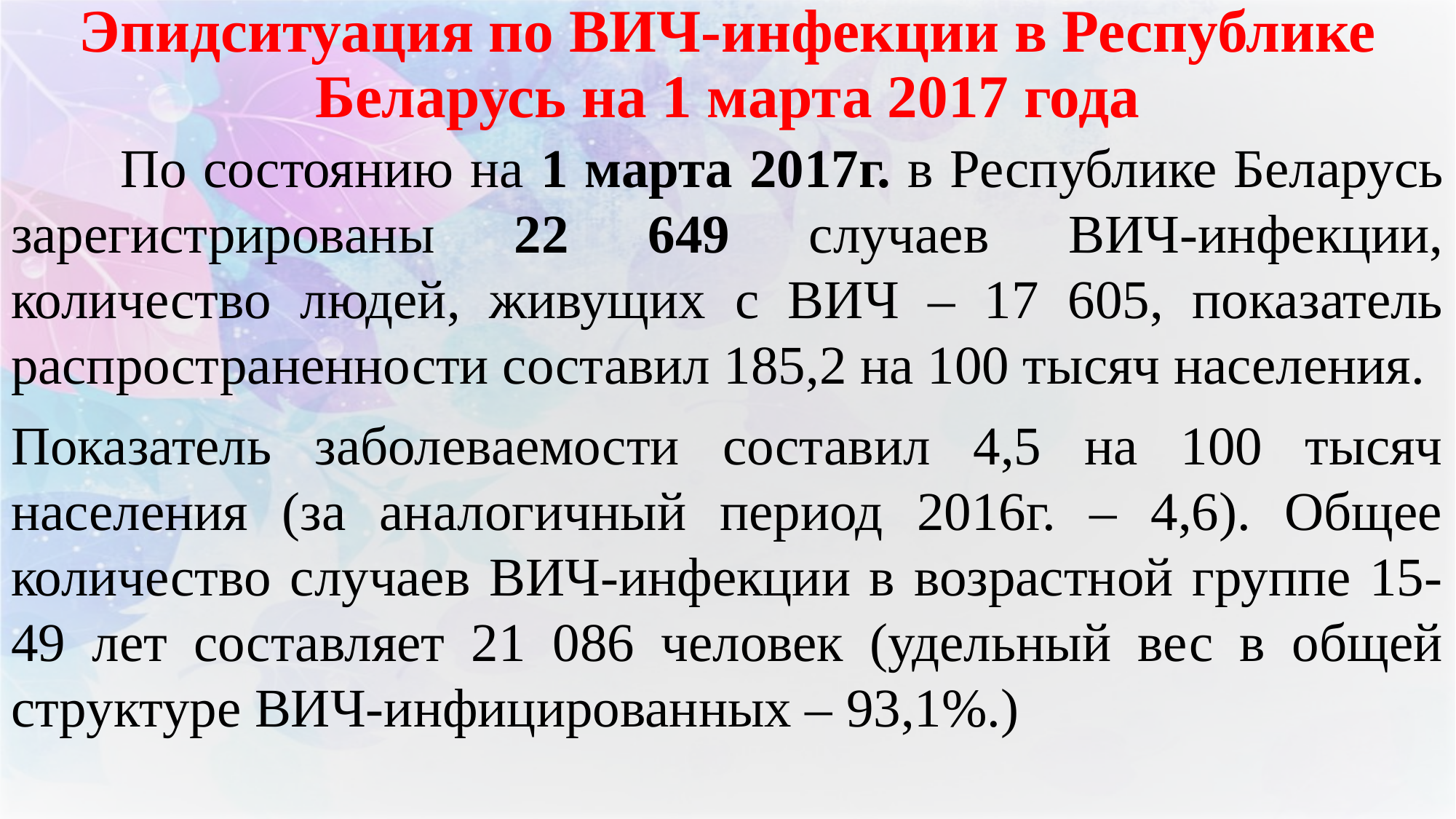

# Эпидситуация по ВИЧ-инфекции в Республике Беларусь на 1 марта 2017 года
	По состоянию на 1 марта 2017г. в Республике Беларусь зарегистрированы 22 649 случаев ВИЧ-инфекции, количество людей, живущих с ВИЧ – 17 605, показатель распространенности составил 185,2 на 100 тысяч населения.
Показатель заболеваемости составил 4,5 на 100 тысяч населения (за аналогичный период 2016г. – 4,6). Общее количество случаев ВИЧ-инфекции в возрастной группе 15-49 лет составляет 21 086 человек (удельный вес в общей структуре ВИЧ-инфицированных – 93,1%.)